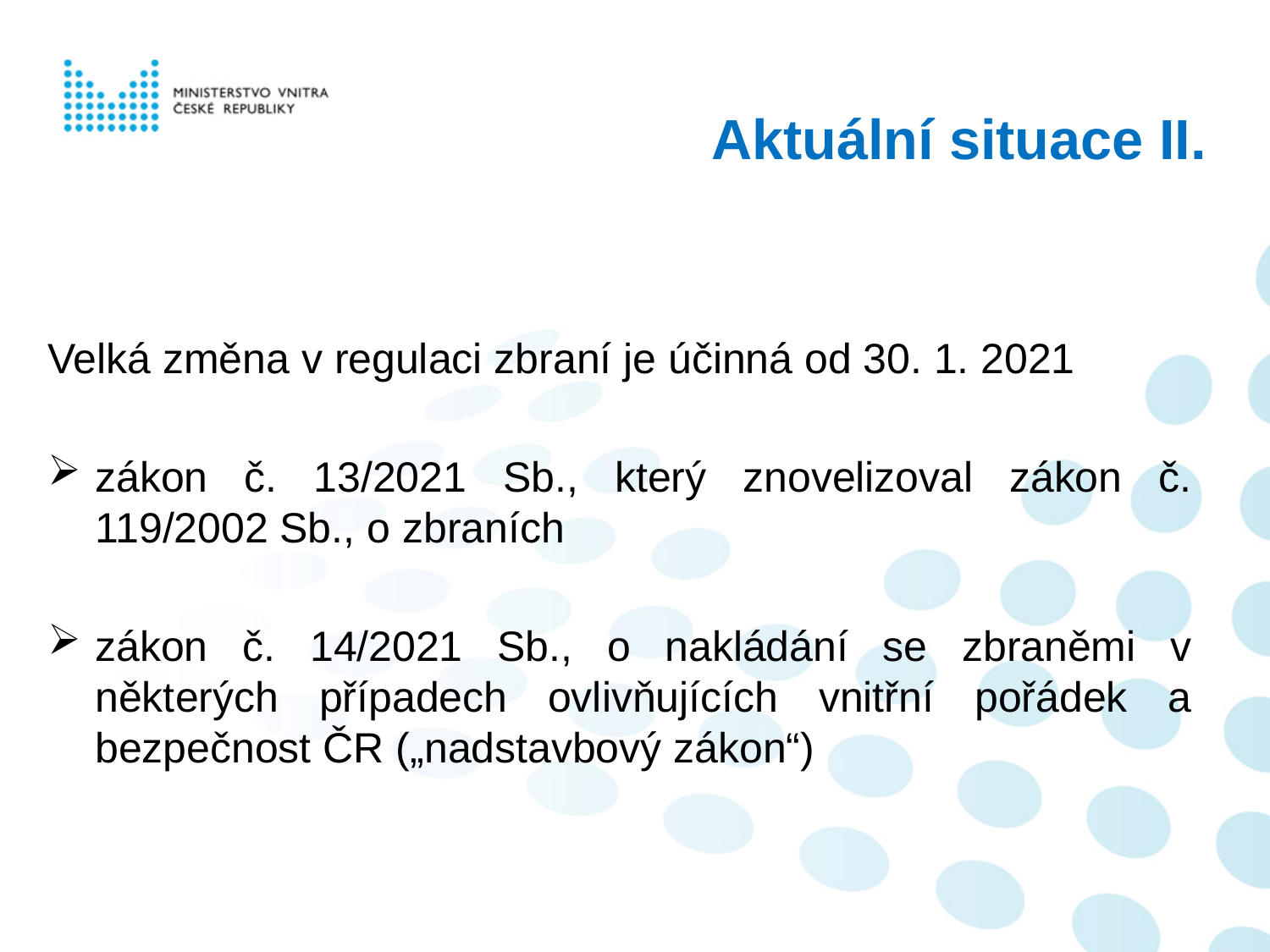

# Aktuální situace II.

Velká změna v regulaci zbraní je účinná od 30. 1. 2021

zákon č. 13/2021 Sb., který znovelizoval zákon č. 119/2002 Sb., o zbraních

zákon č. 14/2021 Sb., o nakládání se zbraněmi v některých případech ovlivňujících vnitřní pořádek a bezpečnost ČR („nadstavbový zákon“)